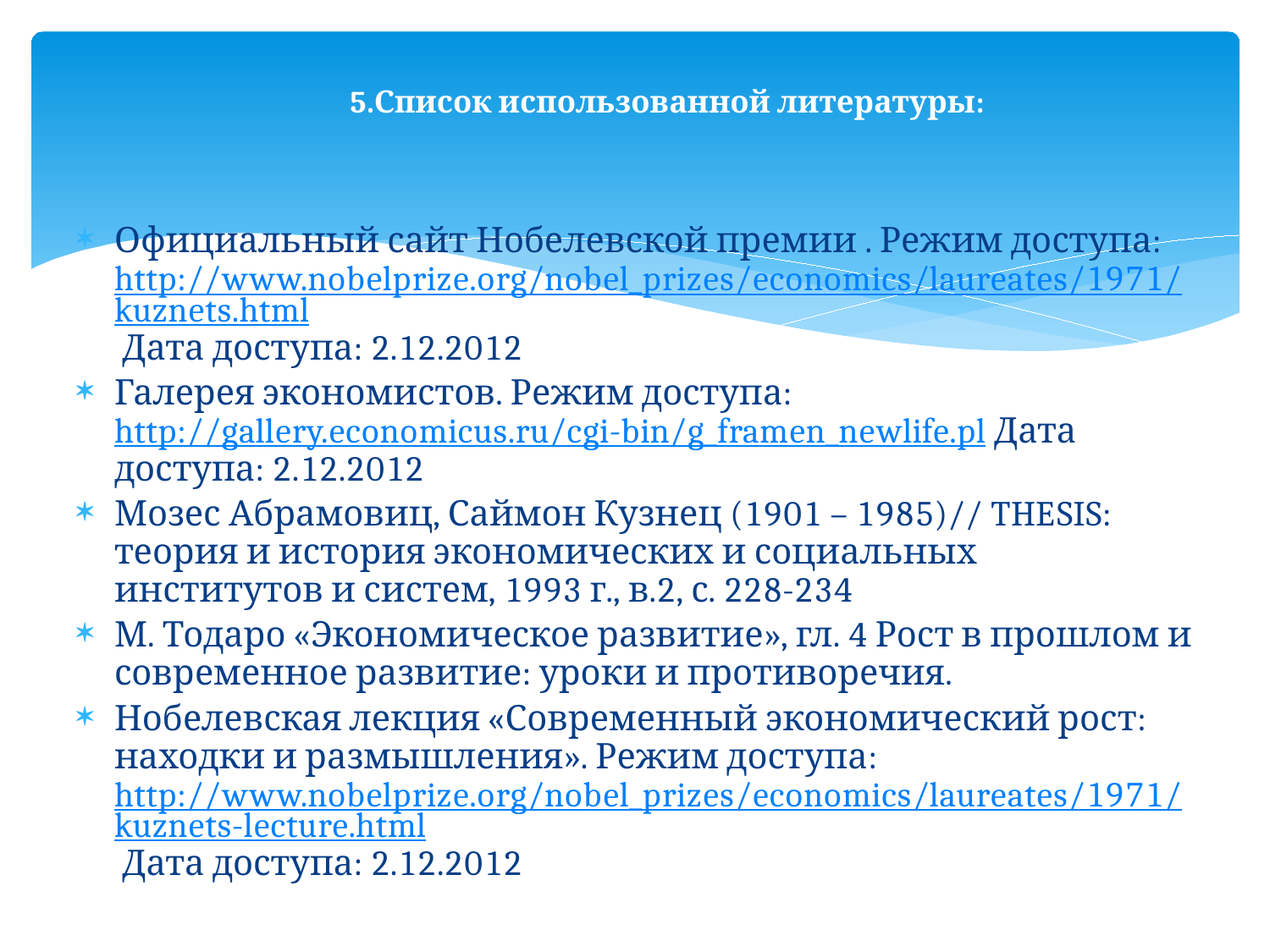

# 5.Список использованной литературы:
Официальный сайт Нобелевской премии . Режим доступа: http://www.nobelprize.org/nobel_prizes/economics/laureates/1971/kuznets.html Дата доступа: 2.12.2012
Галерея экономистов. Режим доступа: http://gallery.economicus.ru/cgi-bin/g_framen_newlife.pl Дата доступа: 2.12.2012
Мозес Абрамовиц, Саймон Кузнец (1901 – 1985)// THESIS: теория и история экономических и социальных институтов и систем, 1993 г., в.2, с. 228-234
М. Тодаро «Экономическое развитие», гл. 4 Рост в прошлом и современное развитие: уроки и противоречия.
Нобелевская лекция «Современный экономический рост: находки и размышления». Режим доступа: http://www.nobelprize.org/nobel_prizes/economics/laureates/1971/kuznets-lecture.html Дата доступа: 2.12.2012